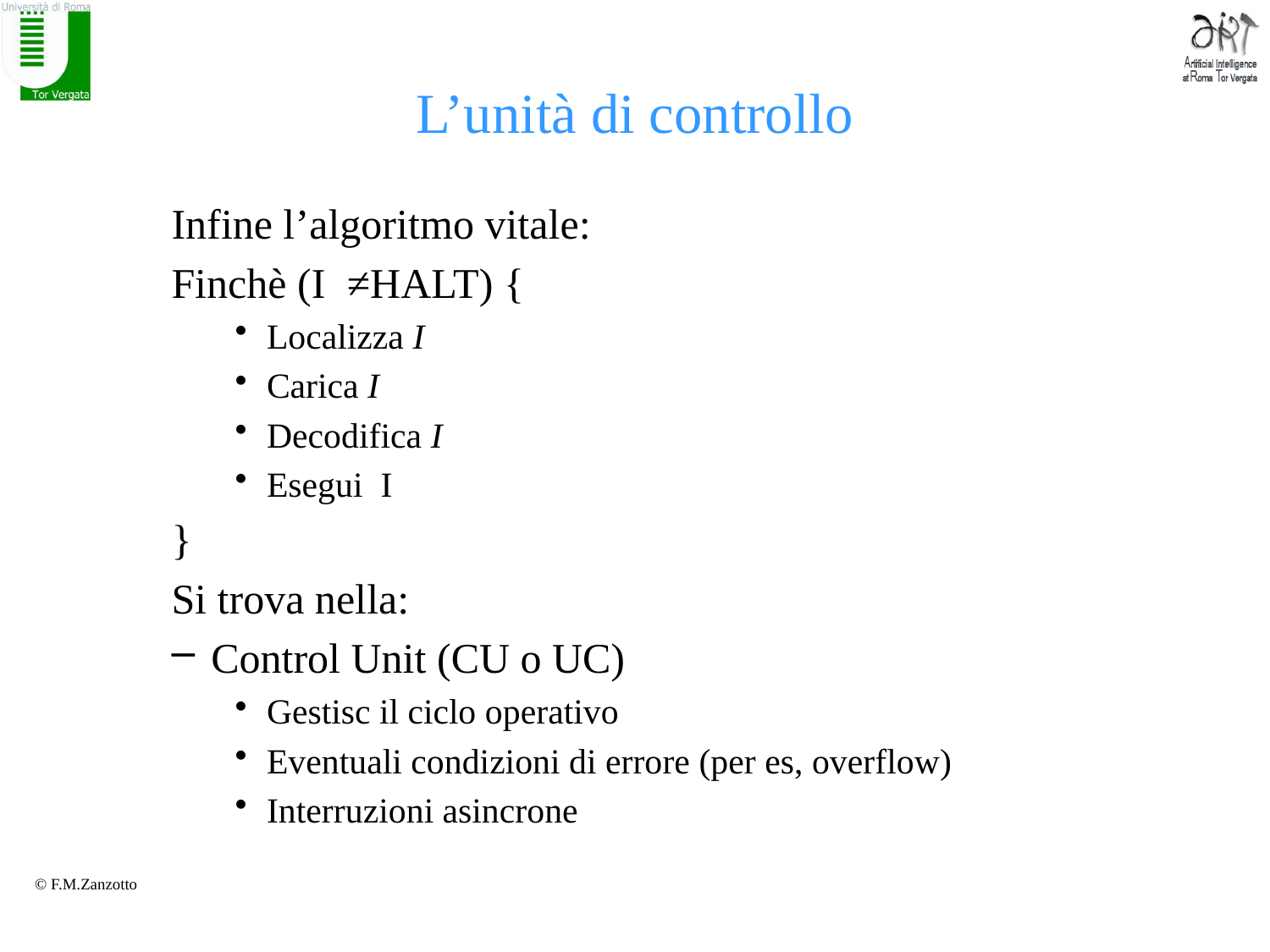

# L’unità di controllo
Infine l’algoritmo vitale:
Finchè (I ≠HALT) {
Localizza I
Carica I
Decodifica I
Esegui  I
}
Si trova nella:
Control Unit (CU o UC)
Gestisc il ciclo operativo
Eventuali condizioni di errore (per es, overflow)
Interruzioni asincrone